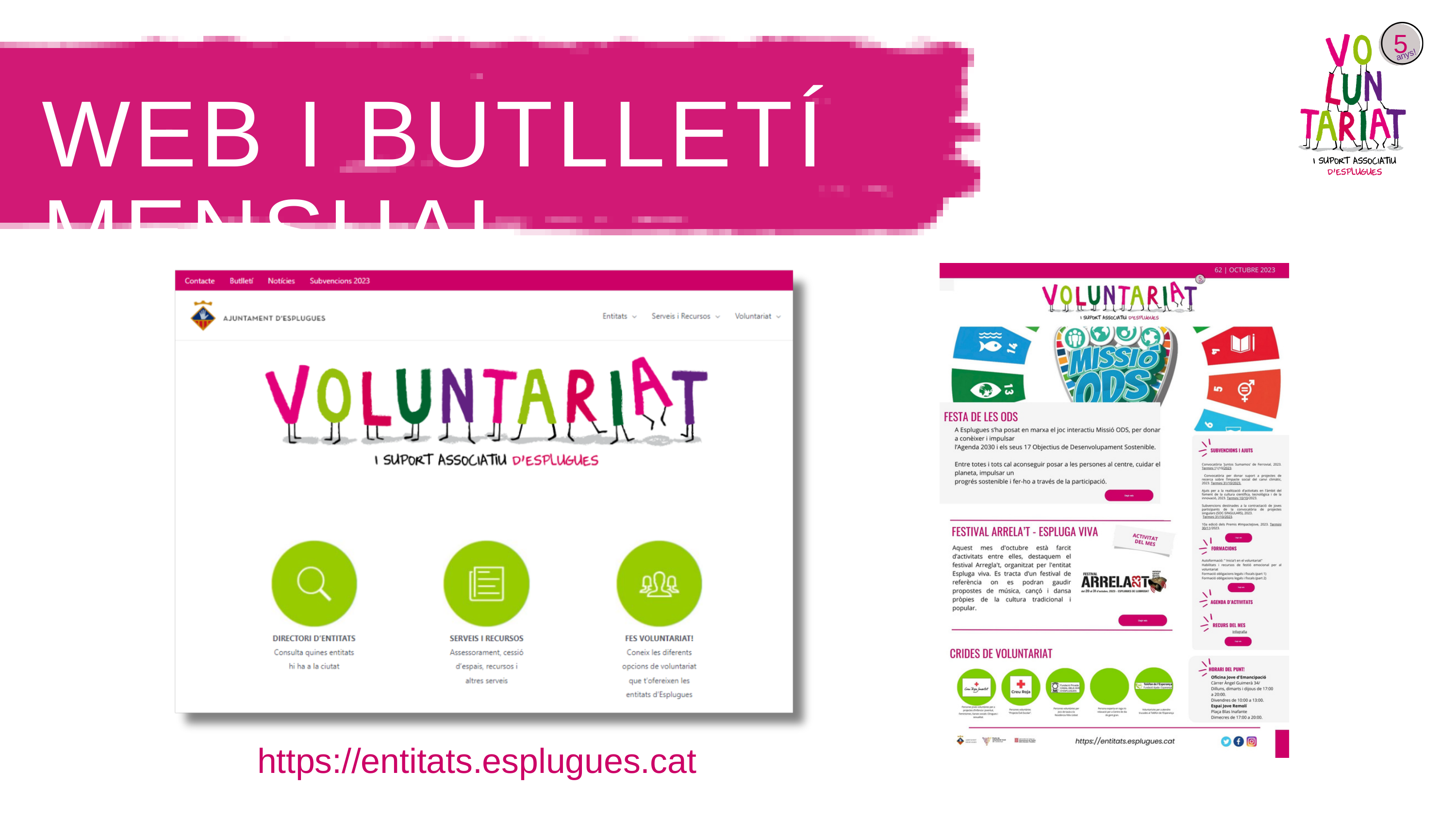

5
anys!

WEB I BUTLLETÍ MENSUAL

https://entitats.esplugues.cat